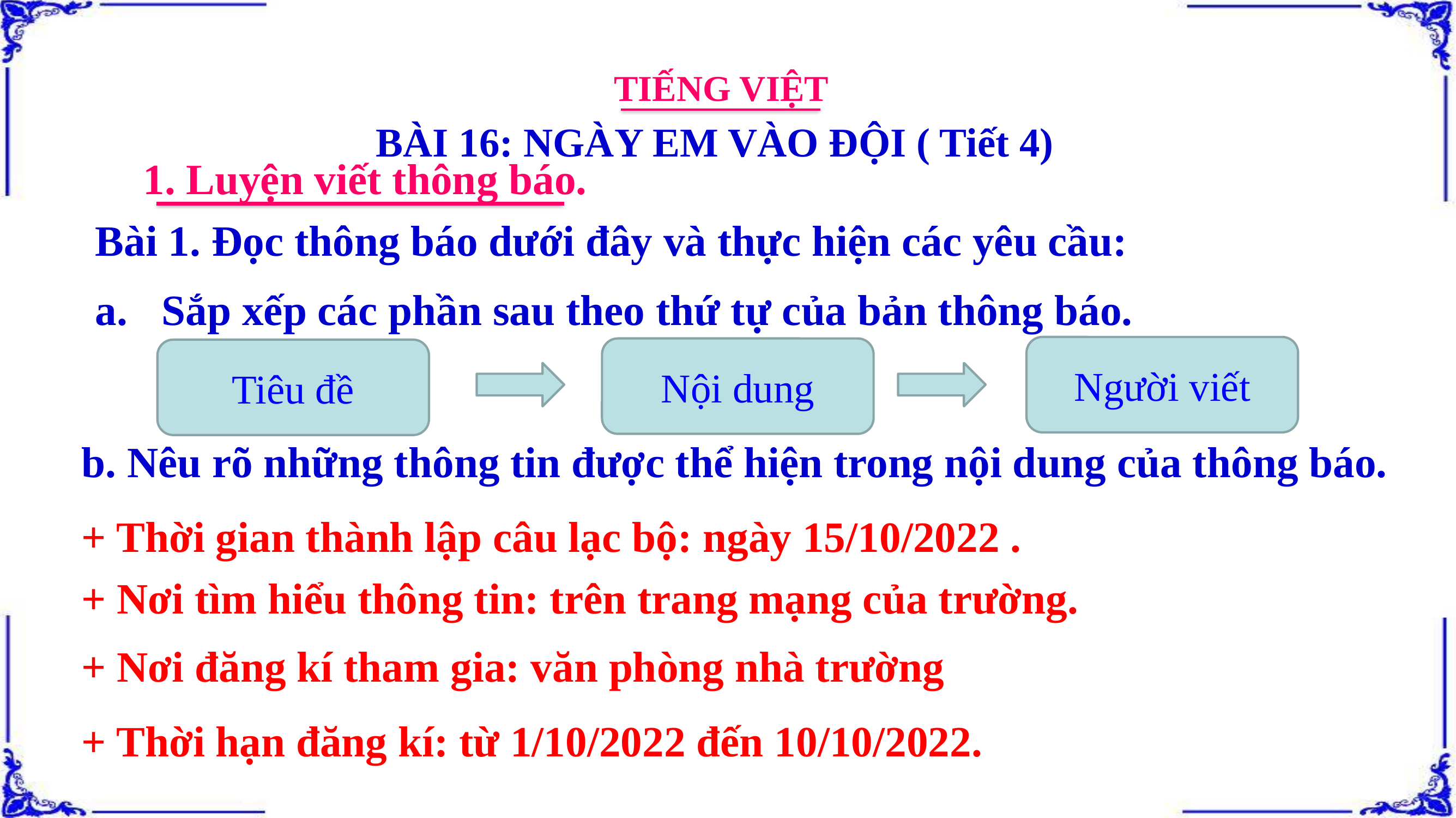

TIẾNG VIỆT
BÀI 16: NGÀY EM VÀO ĐỘI ( Tiết 4)
1. Luyện viết thông báo.
Bài 1. Đọc thông báo dưới đây và thực hiện các yêu cầu:
Sắp xếp các phần sau theo thứ tự của bản thông báo.
Người viết
Nội dung
Tiêu đề

b. Nêu rõ những thông tin được thể hiện trong nội dung của thông báo.
+ Thời gian thành lập câu lạc bộ: ngày 15/10/2022 .
+ Nơi tìm hiểu thông tin: trên trang mạng của trường.
+ Nơi đăng kí tham gia: văn phòng nhà trường
+ Thời hạn đăng kí: từ 1/10/2022 đến 10/10/2022.